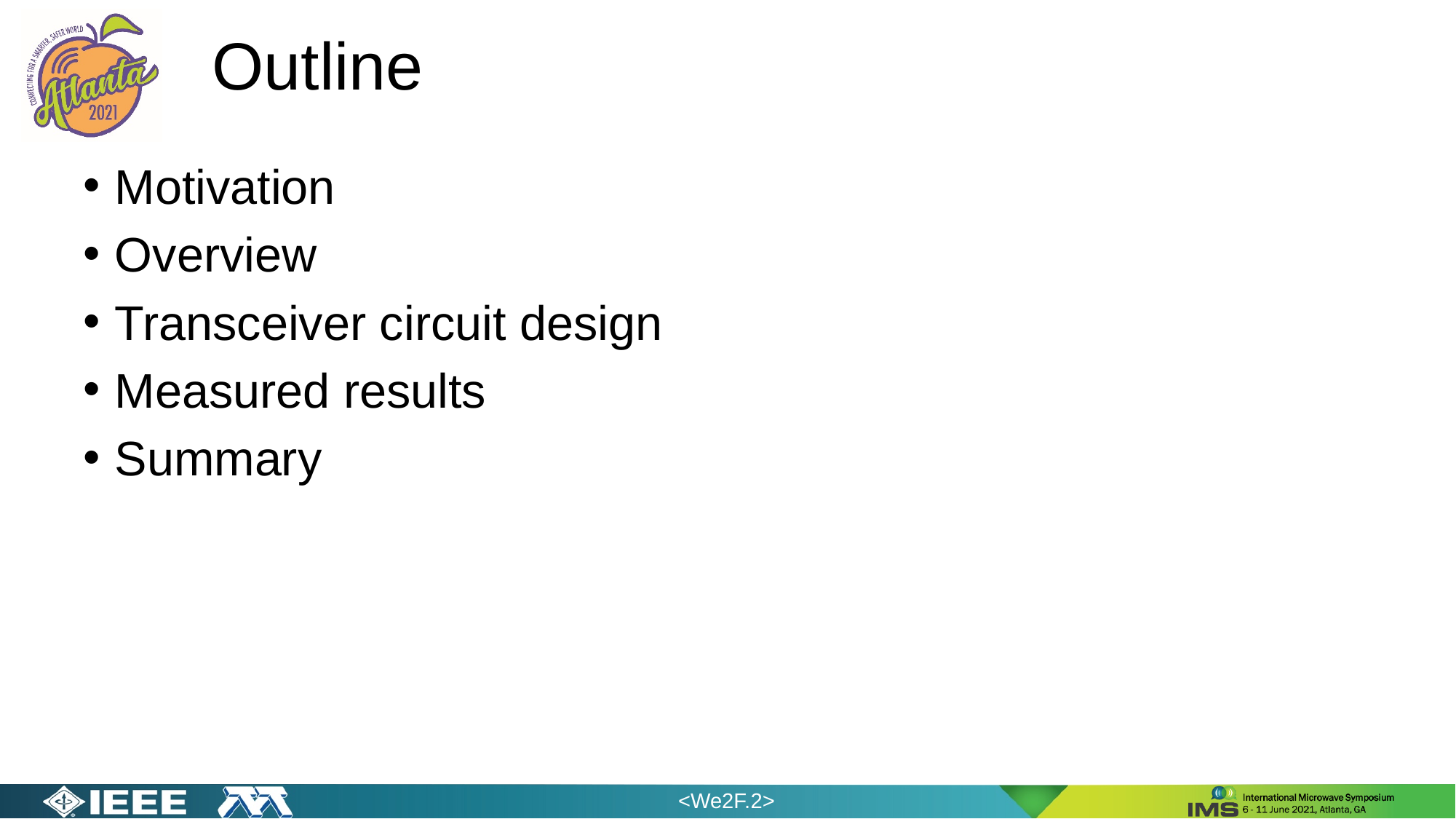

# Outline
Motivation
Overview
Transceiver circuit design
Measured results
Summary